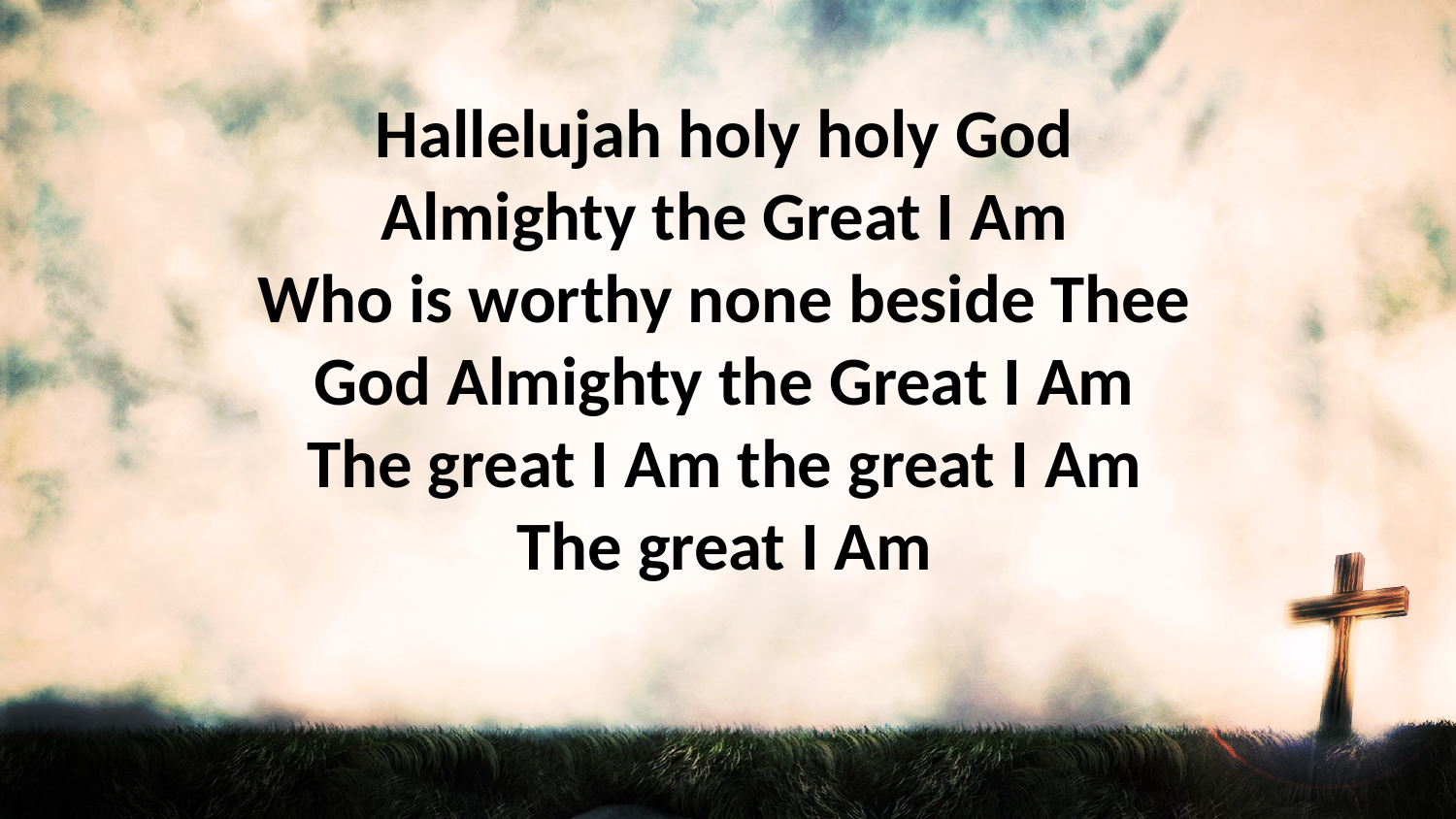

Hallelujah holy holy God
Almighty the Great I Am
Who is worthy none beside Thee
God Almighty the Great I Am
The great I Am the great I Am
The great I Am